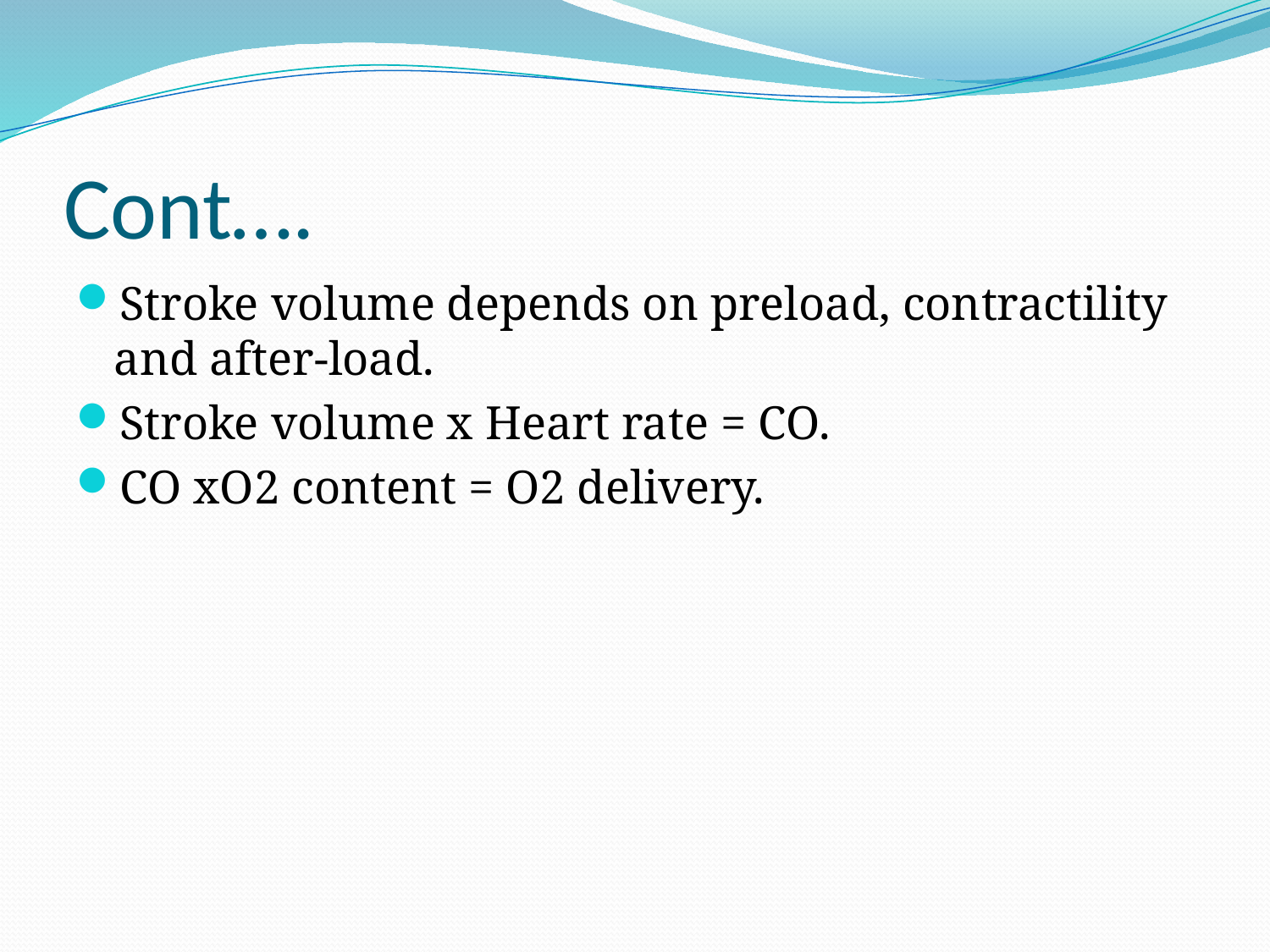

# Cont….
Stroke volume depends on preload, contractility and after-load.
Stroke volume x Heart rate = CO.
CO xO2 content = O2 delivery.